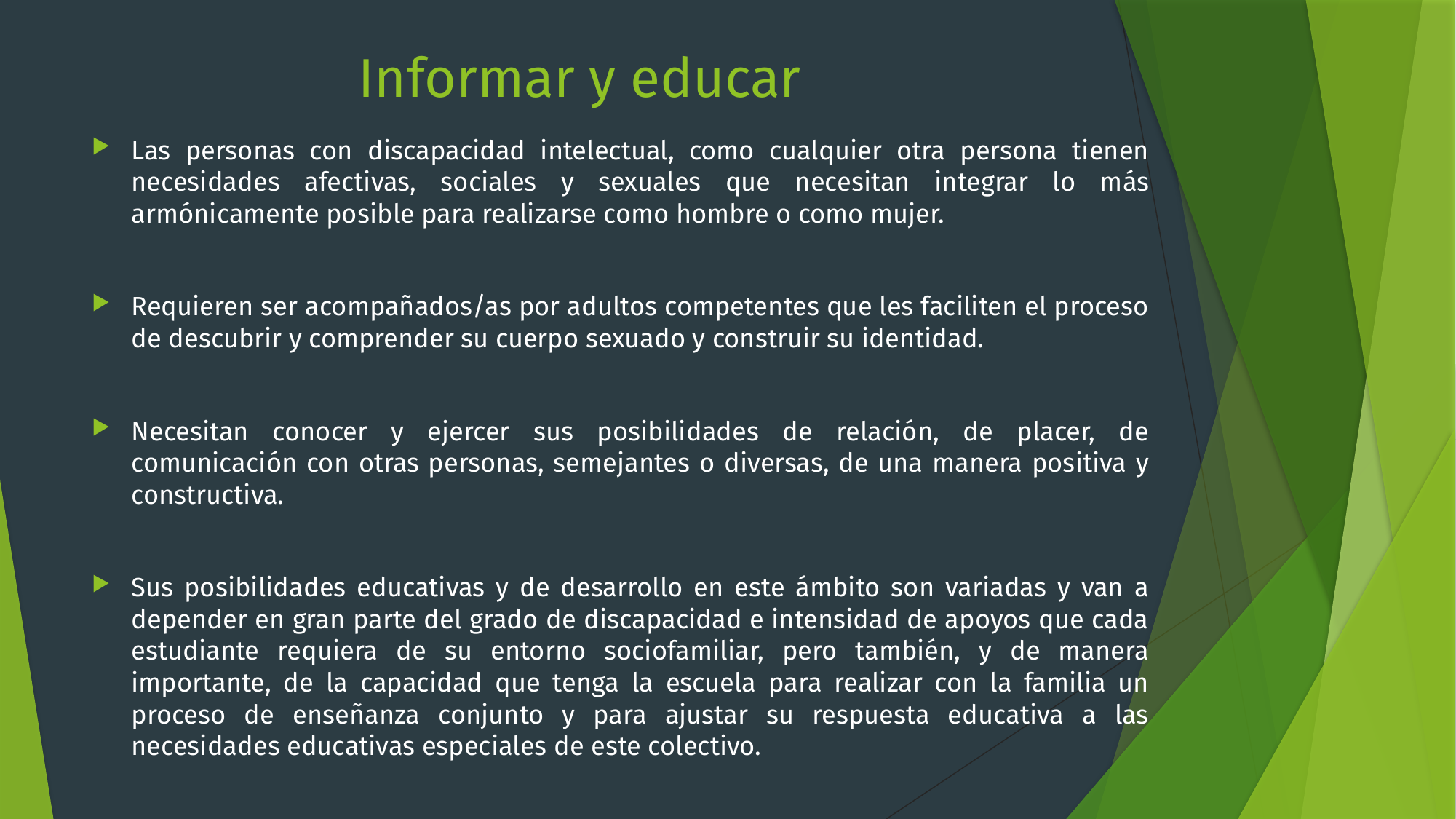

# Informar y educar
Las personas con discapacidad intelectual, como cualquier otra persona tienen necesidades afectivas, sociales y sexuales que necesitan integrar lo más armónicamente posible para realizarse como hombre o como mujer.

Requieren ser acompañados/as por adultos competentes que les faciliten el proceso de descubrir y comprender su cuerpo sexuado y construir su identidad.

Necesitan conocer y ejercer sus posibilidades de relación, de placer, de comunicación con otras personas, semejantes o diversas, de una manera positiva y constructiva.

Sus posibilidades educativas y de desarrollo en este ámbito son variadas y van a depender en gran parte del grado de discapacidad e intensidad de apoyos que cada estudiante requiera de su entorno sociofamiliar, pero también, y de manera importante, de la capacidad que tenga la escuela para realizar con la familia un proceso de enseñanza conjunto y para ajustar su respuesta educativa a las necesidades educativas especiales de este colectivo.